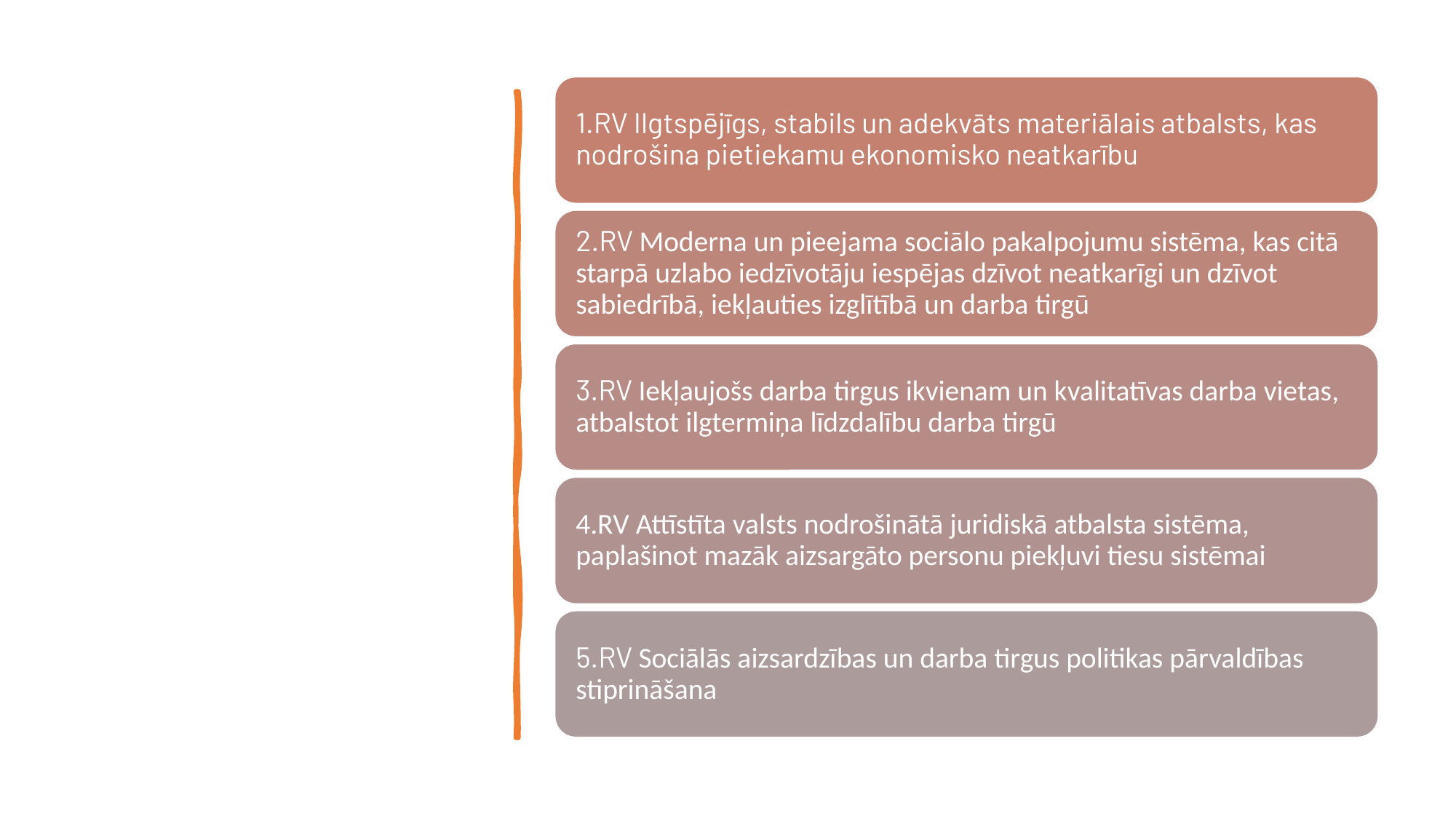

1.RV Ilgtspējīgs, stabils un adekvāts materiālais atbalsts, kas nodrošina pietiekamu ekonomisko neatkarību
2.RV Moderna un pieejama sociālo pakalpojumu sistēma, kas citā starpā uzlabo iedzīvotāju iespējas dzīvot neatkarīgi un dzīvot sabiedrībā, iekļauties izglītībā un darba tirgū
3.RV Iekļaujošs darba tirgus ikvienam un kvalitatīvas darba vietas, atbalstot ilgtermiņa līdzdalību darba tirgū
4.RV Attīstīta valsts nodrošinātā juridiskā atbalsta sistēma, paplašinot mazāk aizsargāto personu piekļuvi tiesu sistēmai
5.RV Sociālās aizsardzības un darba tirgus politikas pārvaldības stiprināšana